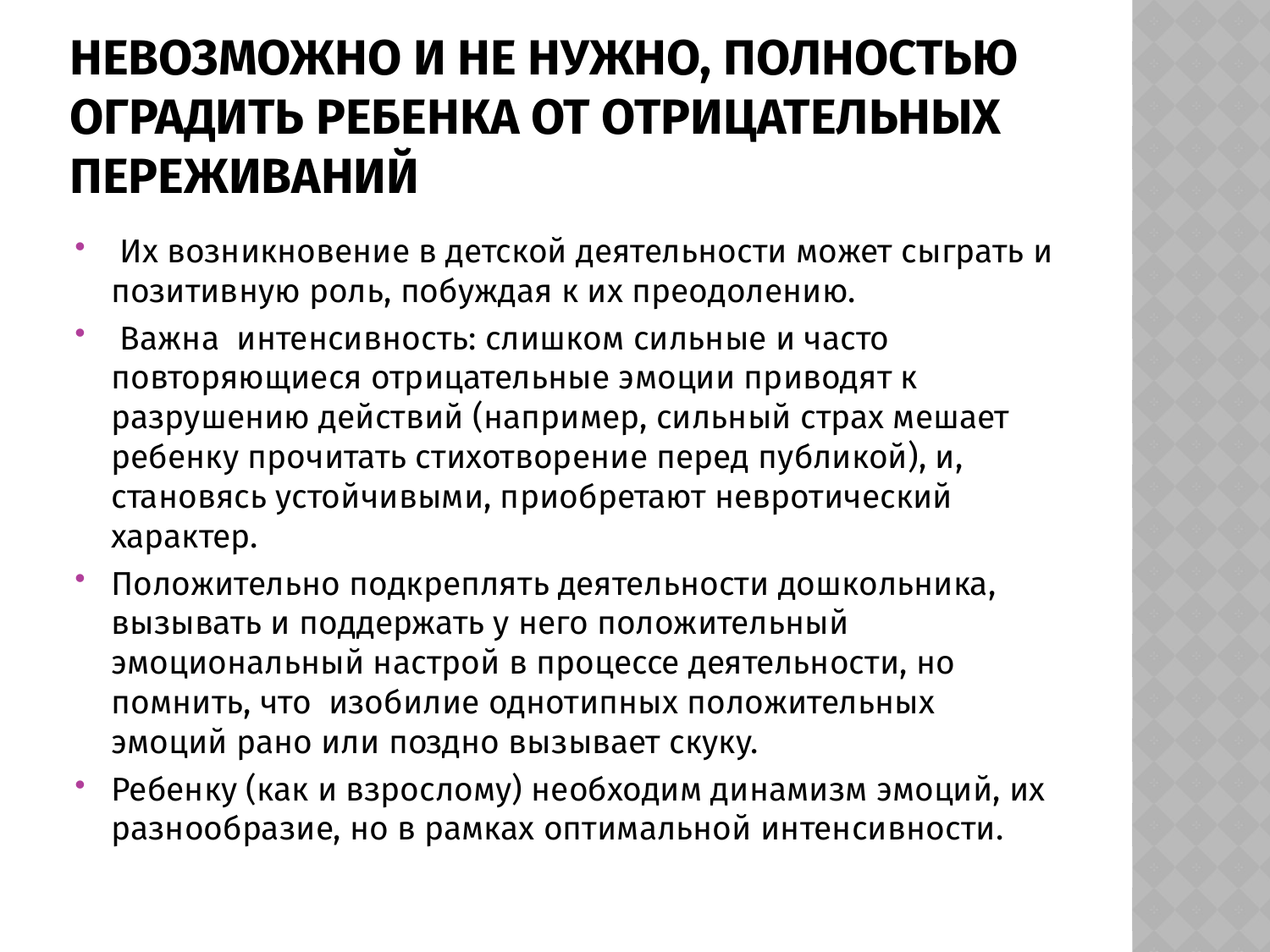

# Невозможно и не нужно, полностью оградить ребенка от отрицательных переживаний
 Их возникновение в детской деятельности может сыграть и позитивную роль, побуждая к их преодолению.
 Важна  интенсивность: слишком сильные и часто повторяющиеся отрицательные эмоции приводят к разрушению действий (например, сильный страх мешает ребенку прочитать стихотворение перед публикой), и, становясь устойчивыми, приобретают невротический характер.
Положительно подкреплять деятельности дошкольника, вызывать и поддержать у него положительный эмоциональный настрой в процессе деятельности, но помнить, что  изобилие однотипных положительных эмоций рано или поздно вызывает скуку.
Ребенку (как и взрослому) необходим динамизм эмоций, их разнообразие, но в рамках оптимальной интенсивности.